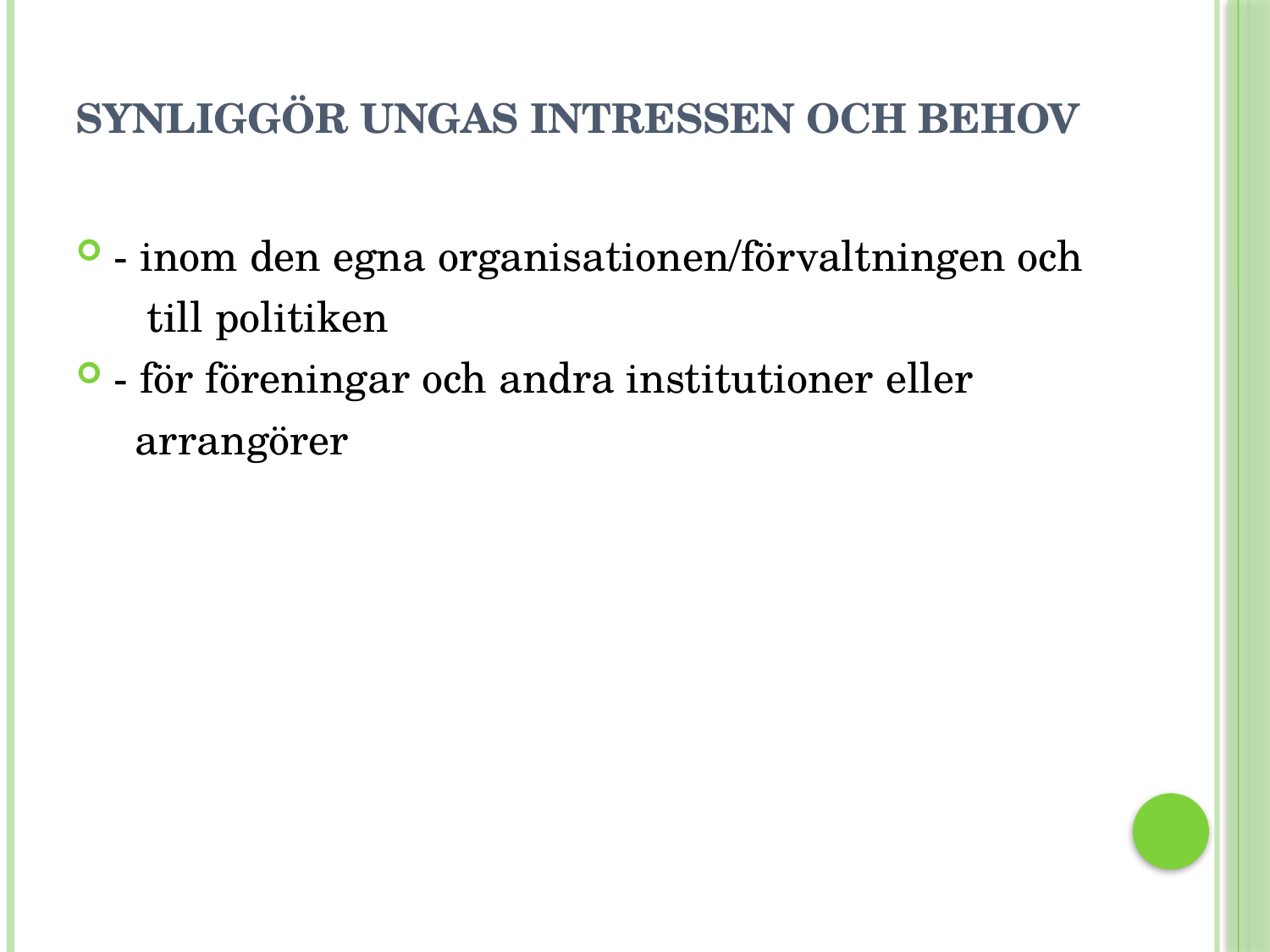

# Synliggör ungas intressen och behov
- inom den egna organisationen/förvaltningen och
      till politiken
- för föreningar och andra institutioner eller
     arrangörer